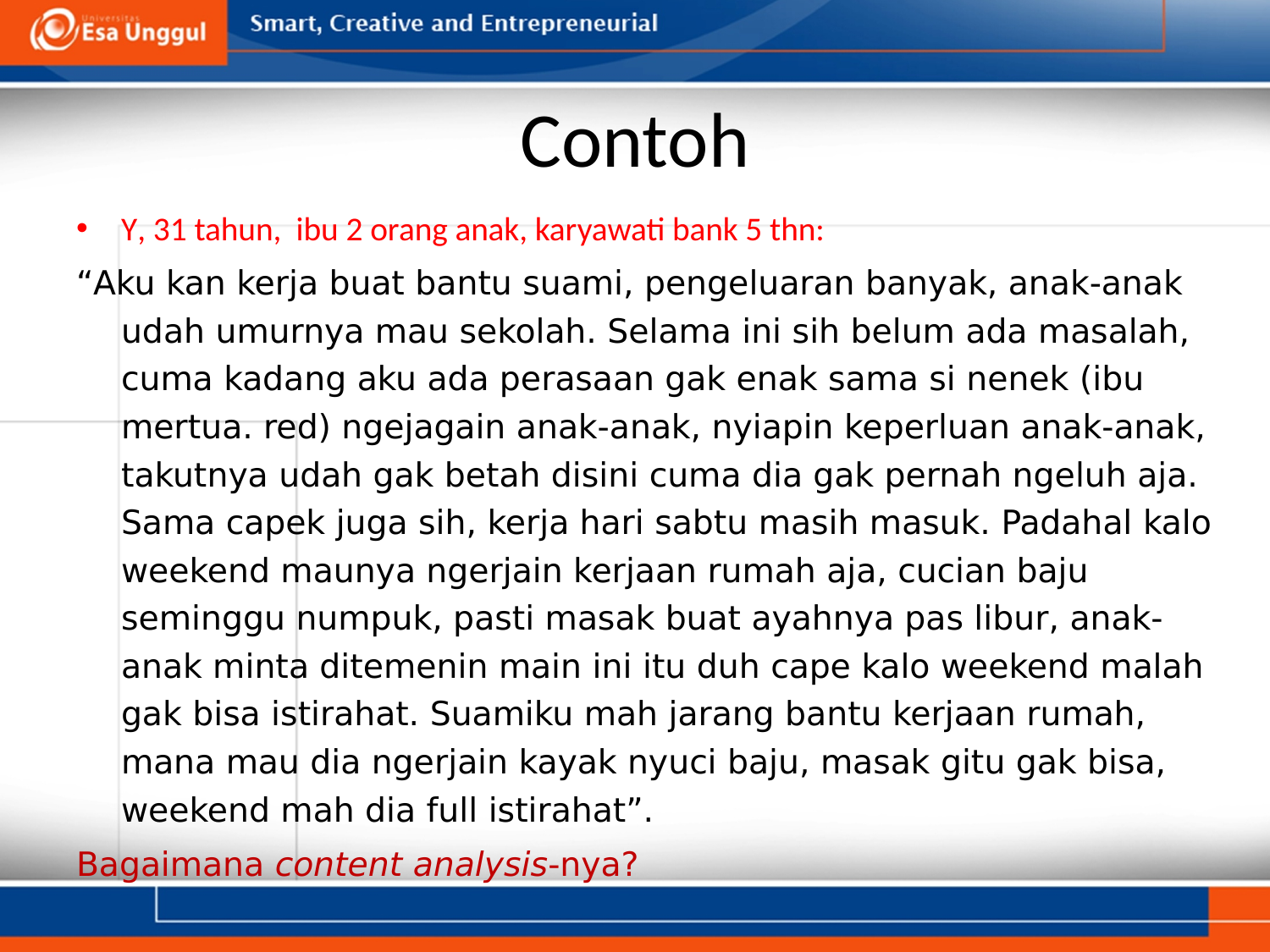

# Contoh
Y, 31 tahun,  ibu 2 orang anak, karyawati bank 5 thn:
“Aku kan kerja buat bantu suami, pengeluaran banyak, anak-anak udah umurnya mau sekolah. Selama ini sih belum ada masalah, cuma kadang aku ada perasaan gak enak sama si nenek (ibu mertua. red) ngejagain anak-anak, nyiapin keperluan anak-anak, takutnya udah gak betah disini cuma dia gak pernah ngeluh aja. Sama capek juga sih, kerja hari sabtu masih masuk. Padahal kalo weekend maunya ngerjain kerjaan rumah aja, cucian baju seminggu numpuk, pasti masak buat ayahnya pas libur, anak-anak minta ditemenin main ini itu duh cape kalo weekend malah gak bisa istirahat. Suamiku mah jarang bantu kerjaan rumah, mana mau dia ngerjain kayak nyuci baju, masak gitu gak bisa, weekend mah dia full istirahat”.
Bagaimana content analysis-nya?